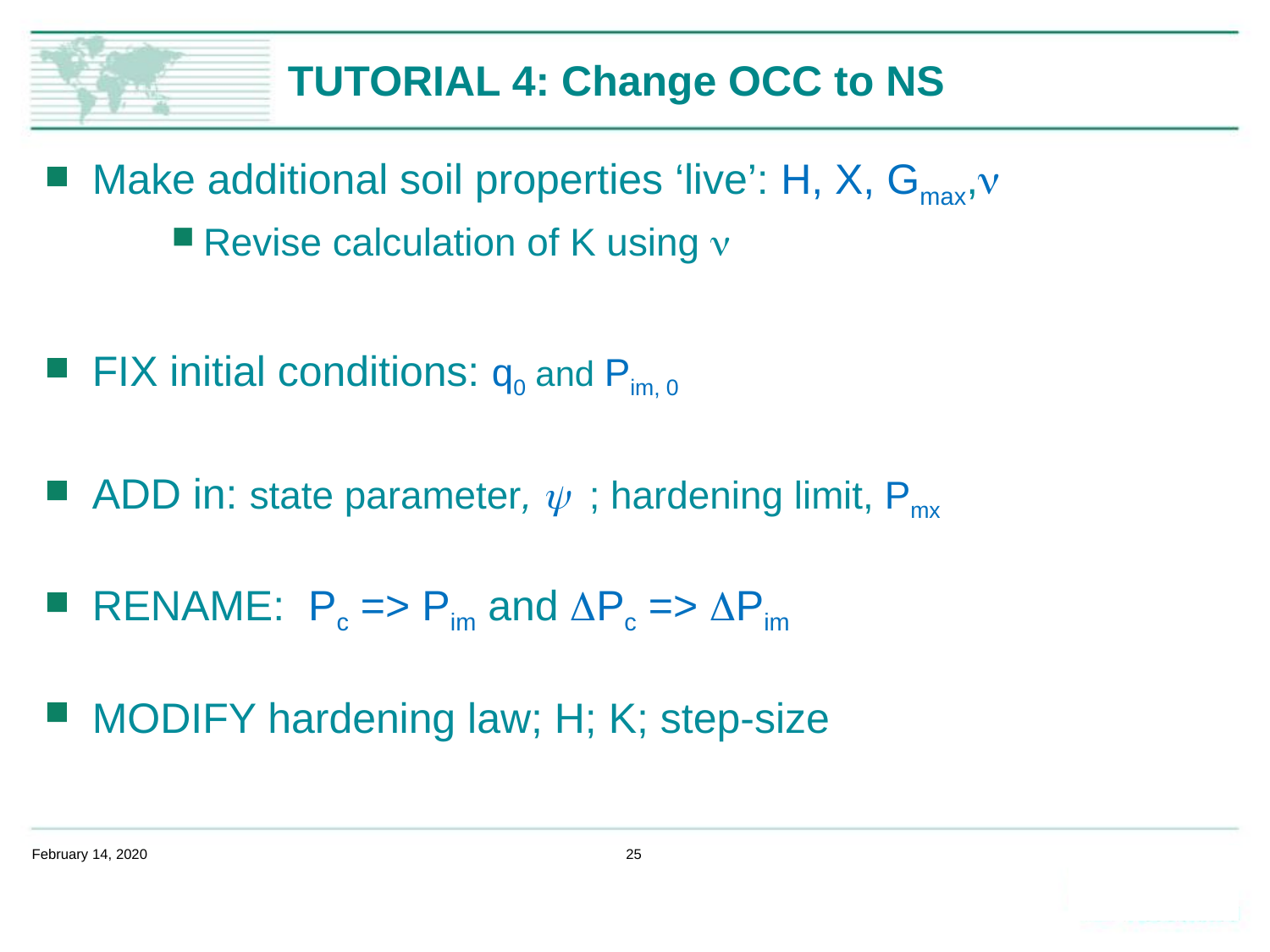

# TUTORIAL 4: Change OCC to NS
Make additional soil properties ‘live’: H, X, Gmax,ν
Revise calculation of K using ν

FIX initial conditions: q0 and Pim, 0
ADD in: state parameter, ψ ; hardening limit, Pmx
RENAME:  Pc => Pim and ΔPc => ΔPim
MODIFY hardening law; H; K; step-size
February 14, 2020
25